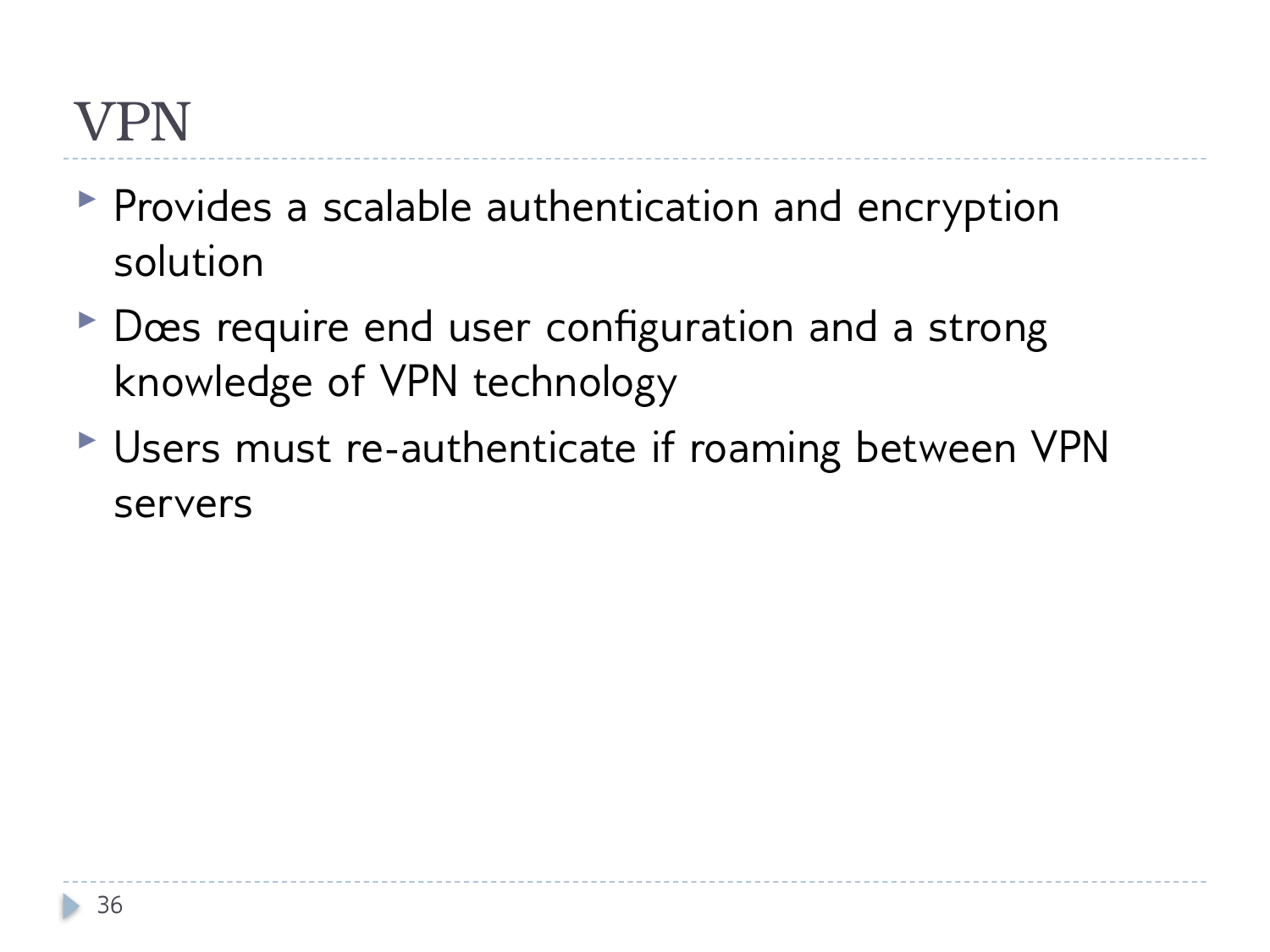

# VPN
Provides a scalable authentication and encryption solution
Does require end user configuration and a strong knowledge of VPN technology
Users must re-authenticate if roaming between VPN servers

36